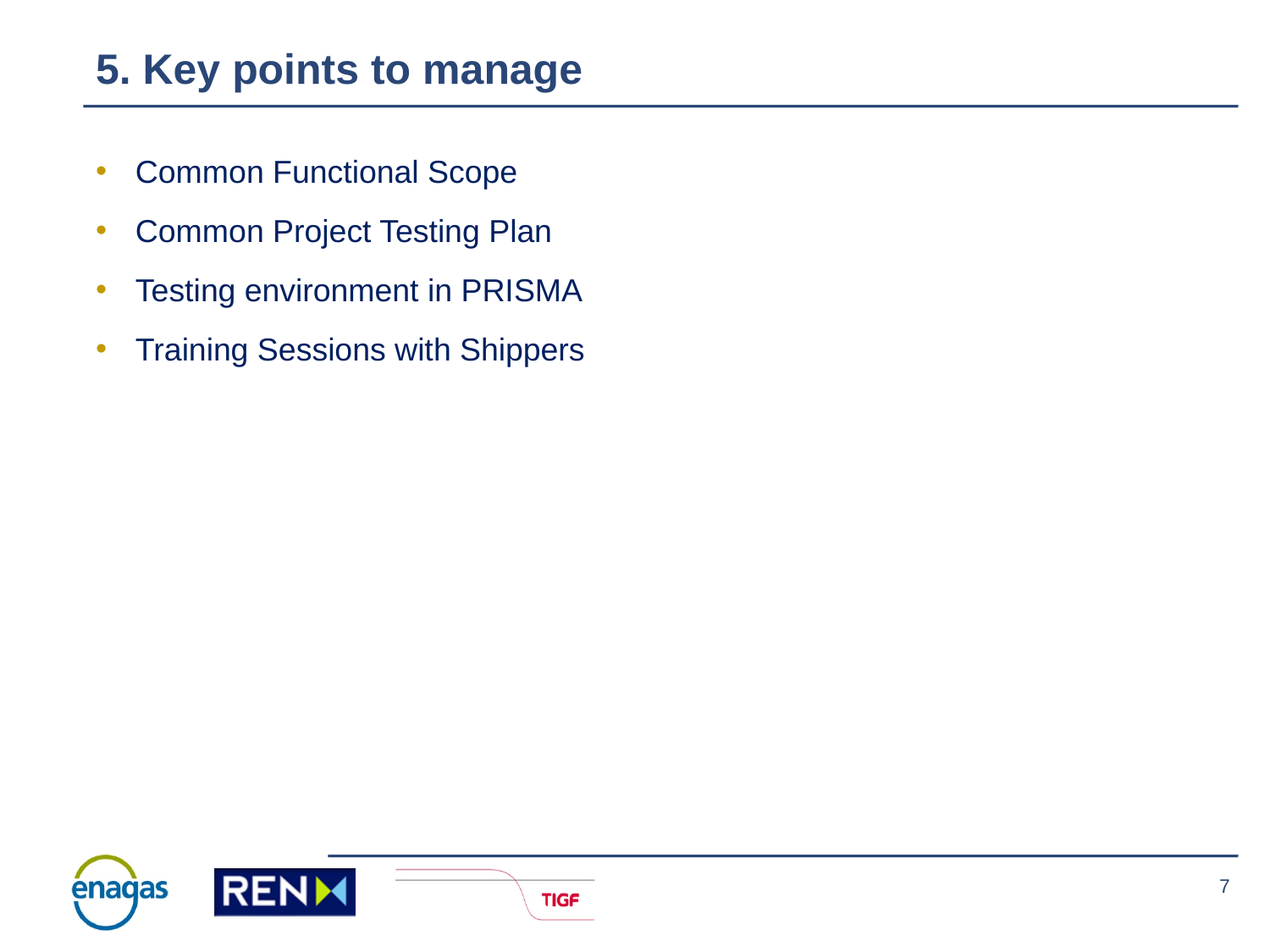

5. Key points to manage

Common Functional Scope
Common Project Testing Plan
Testing environment in PRISMA
Training Sessions with Shippers